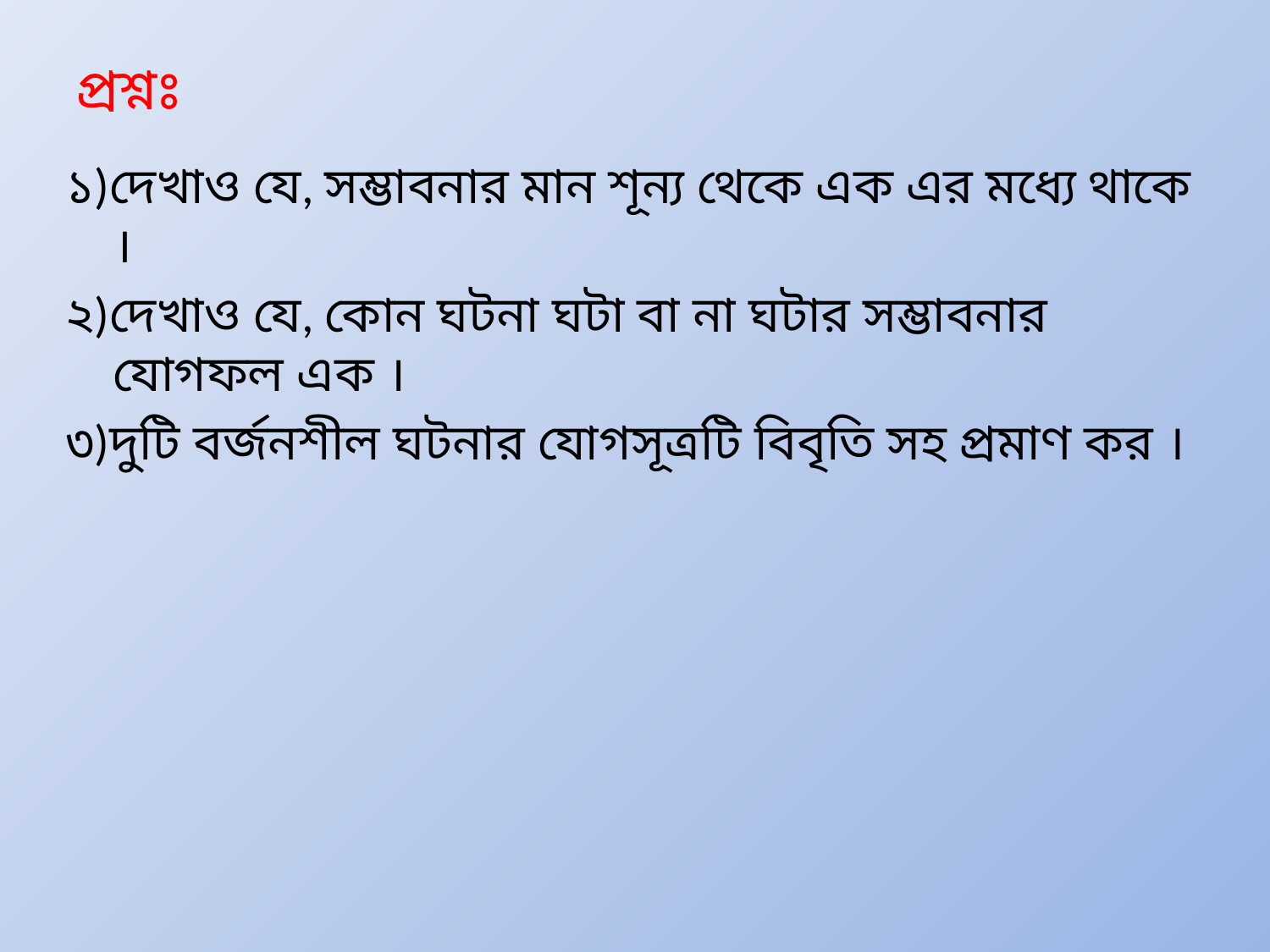

# প্রশ্নঃ
১)দেখাও যে, সম্ভাবনার মান শূন্য থেকে এক এর মধ্যে থাকে ।
২)দেখাও যে, কোন ঘটনা ঘটা বা না ঘটার সম্ভাবনার যোগফল এক ।
৩)দুটি বর্জনশীল ঘটনার যোগসূত্রটি বিবৃতি সহ প্রমাণ কর ।